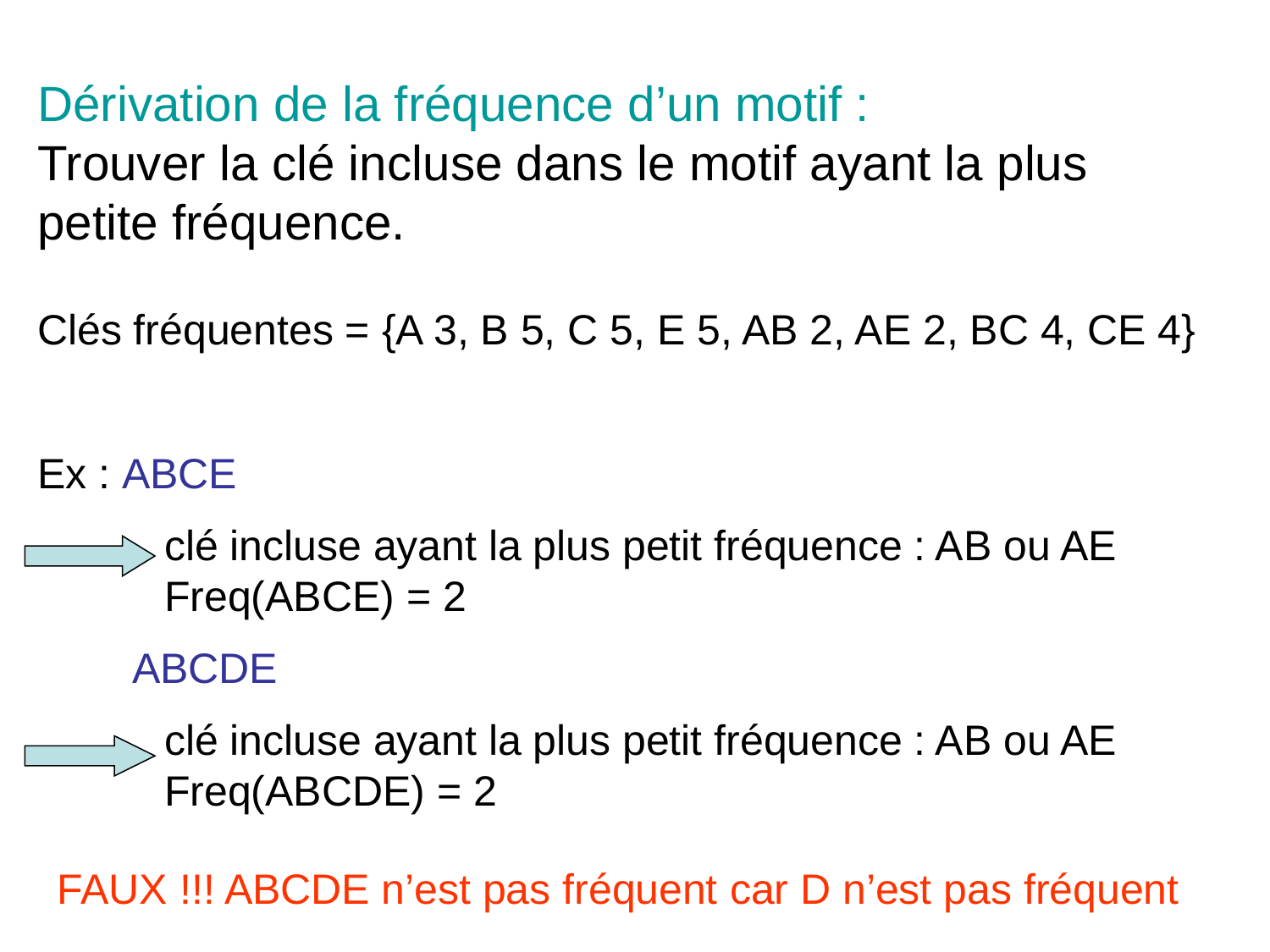

Dérivation de la fréquence d’un motif :
Trouver la clé incluse dans le motif ayant la plus petite fréquence.
Clés fréquentes = {A 3, B 5, C 5, E 5, AB 2, AE 2, BC 4, CE 4}

Ex : ABCE
	clé incluse ayant la plus petit fréquence : AB ou AE
	Freq(ABCE) = 2
        ABCDE
	clé incluse ayant la plus petit fréquence : AB ou AE
	Freq(ABCDE) = 2

FAUX !!! ABCDE n’est pas fréquent car D n’est pas fréquent